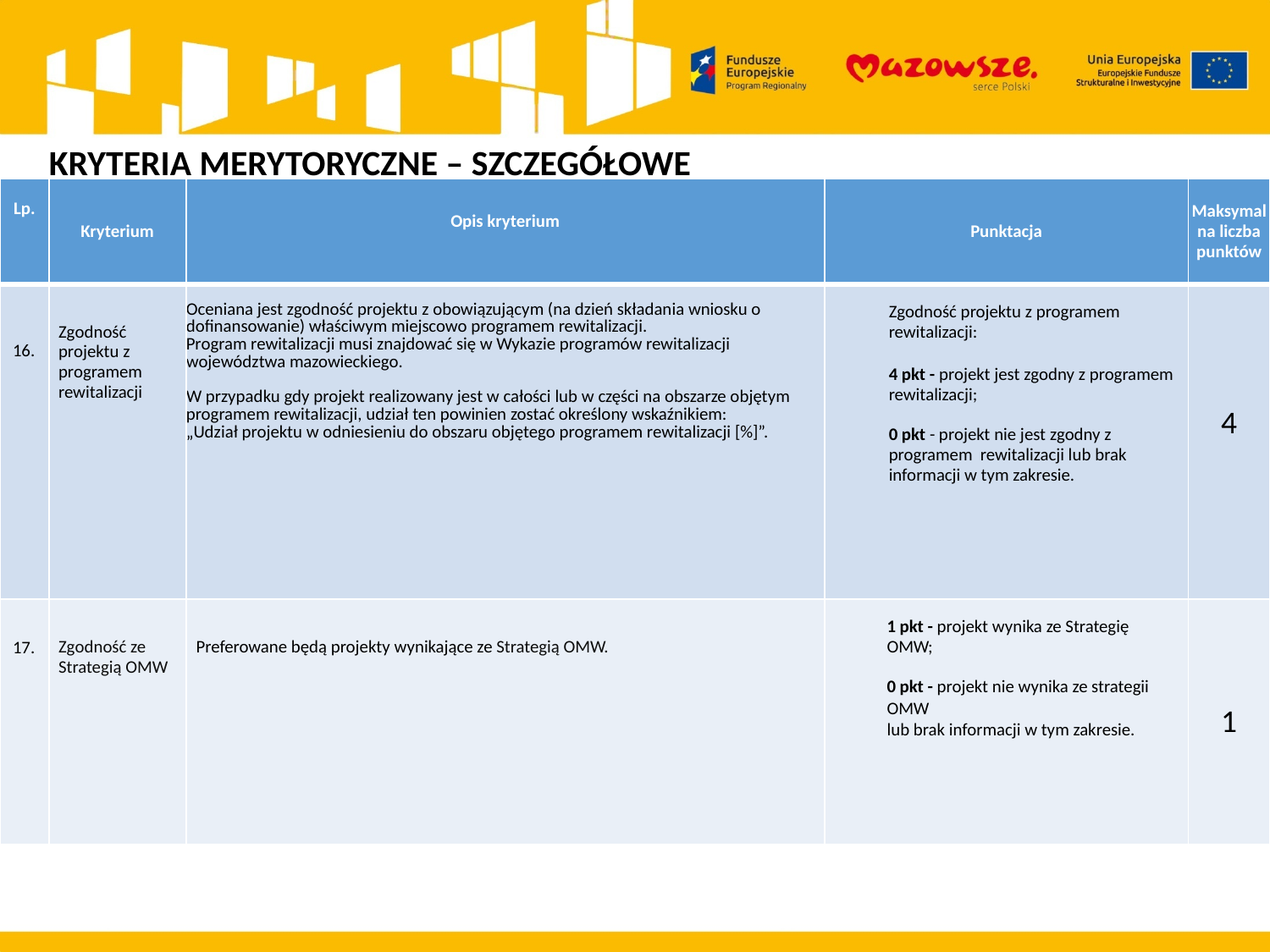

KRYTERIA MERYTORYCZNE – SZCZEGÓŁOWE
| Lp. | Kryterium | Opis kryterium | Punktacja | Maksymalna liczba punktów |
| --- | --- | --- | --- | --- |
| 16. | Zgodność projektu z programem rewitalizacji | Oceniana jest zgodność projektu z obowiązującym (na dzień składania wniosku o dofinansowanie) właściwym miejscowo programem rewitalizacji. Program rewitalizacji musi znajdować się w Wykazie programów rewitalizacji województwa mazowieckiego.   W przypadku gdy projekt realizowany jest w całości lub w części na obszarze objętym programem rewitalizacji, udział ten powinien zostać określony wskaźnikiem: „Udział projektu w odniesieniu do obszaru objętego programem rewitalizacji [%]”. | Zgodność projektu z programem rewitalizacji: 4 pkt - projekt jest zgodny z programem rewitalizacji; 0 pkt - projekt nie jest zgodny z programem rewitalizacji lub brak informacji w tym zakresie. | 4 |
| 17. | Zgodność ze Strategią OMW | Preferowane będą projekty wynikające ze Strategią OMW. | 1 pkt - projekt wynika ze Strategię OMW; 0 pkt - projekt nie wynika ze strategii OMW lub brak informacji w tym zakresie. | 1 |